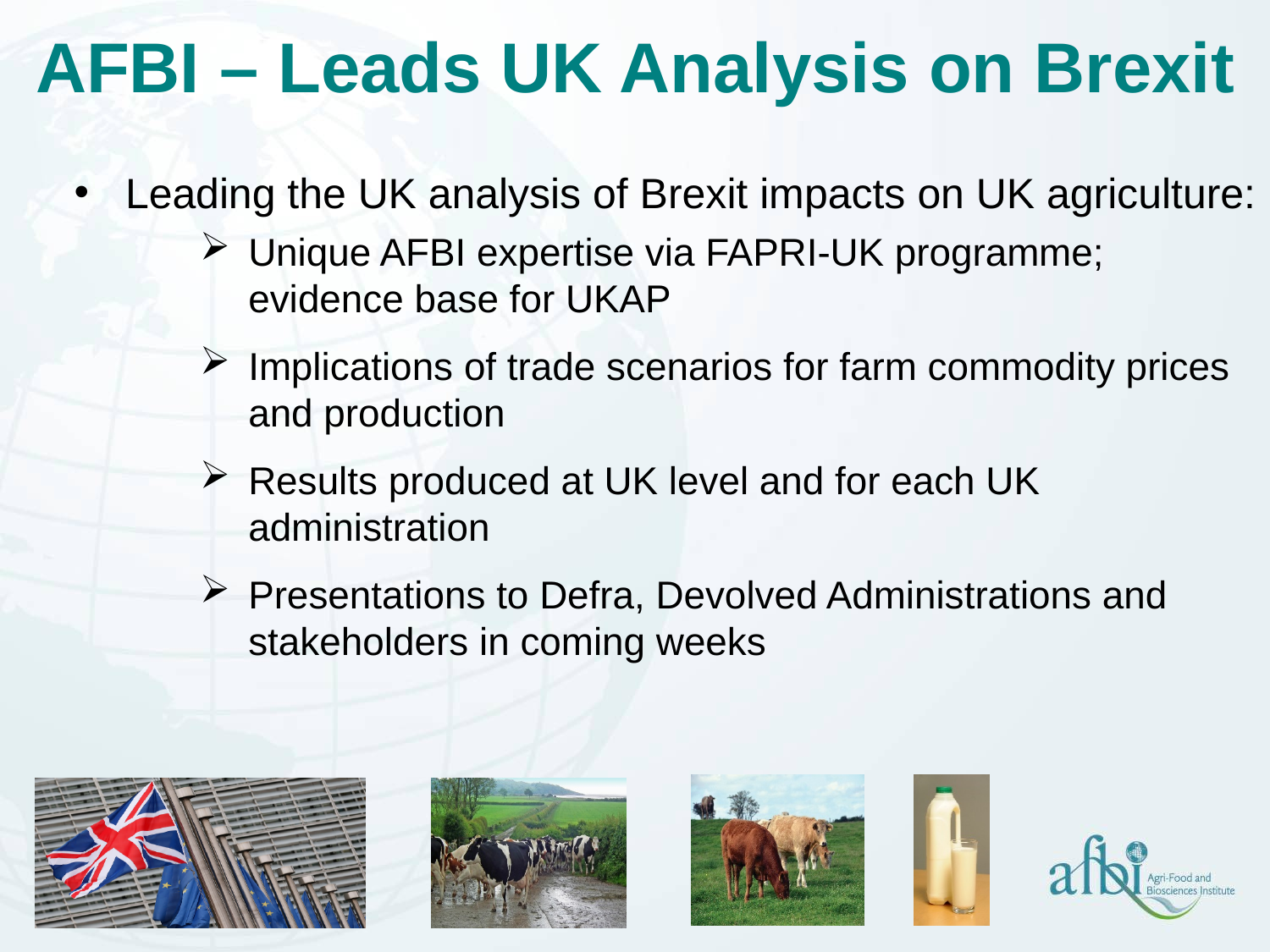

AFBI – Leads UK Analysis on Brexit

Leading the UK analysis of Brexit impacts on UK agriculture:
Unique AFBI expertise via FAPRI-UK programme; evidence base for UKAP
Implications of trade scenarios for farm commodity prices and production
Results produced at UK level and for each UK administration
Presentations to Defra, Devolved Administrations and stakeholders in coming weeks